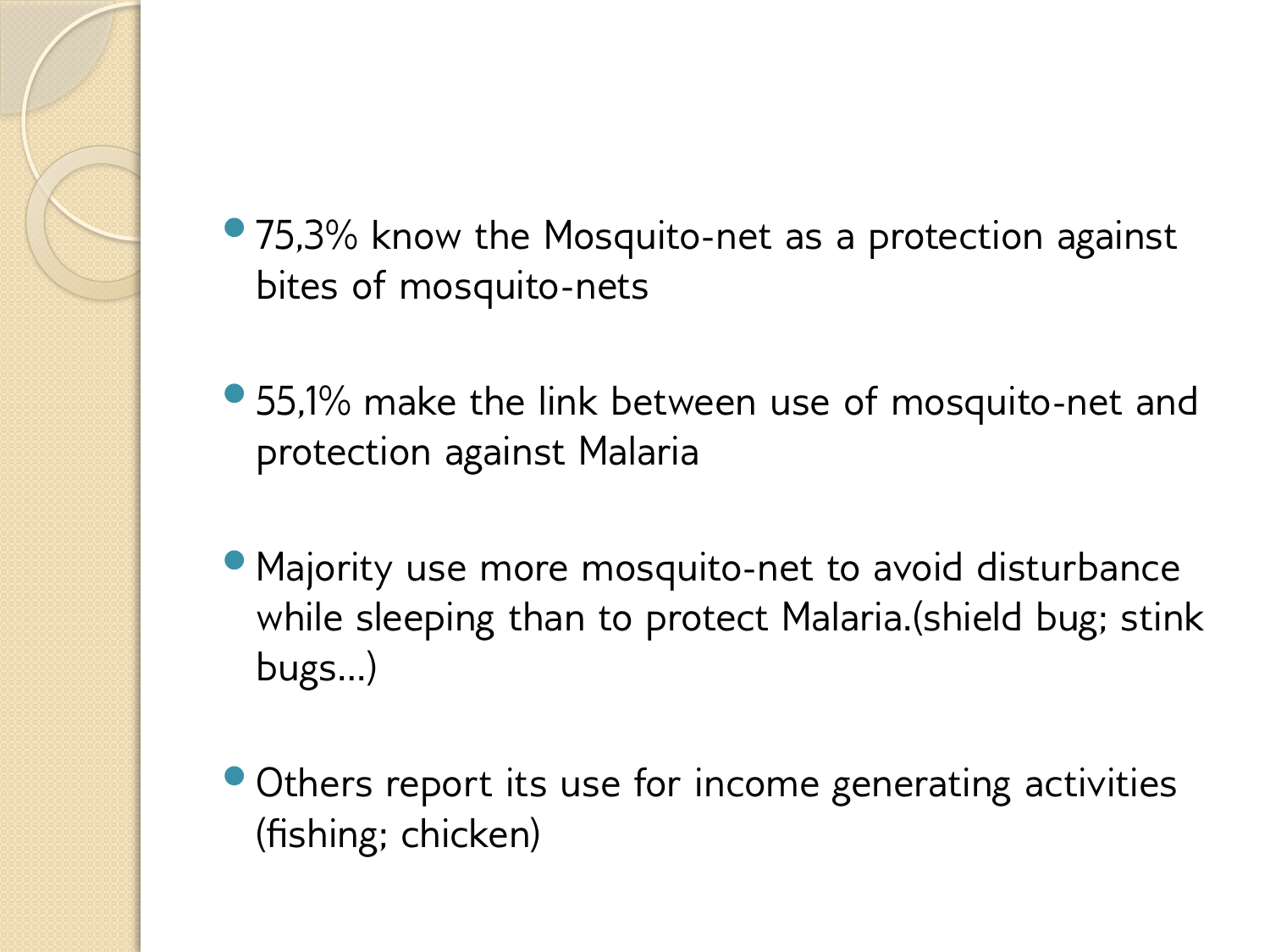

#
75,3% know the Mosquito-net as a protection against bites of mosquito-nets

55,1% make the link between use of mosquito-net and protection against Malaria

Majority use more mosquito-net to avoid disturbance while sleeping than to protect Malaria.(shield bug; stink bugs…)

Others report its use for income generating activities (fishing; chicken)